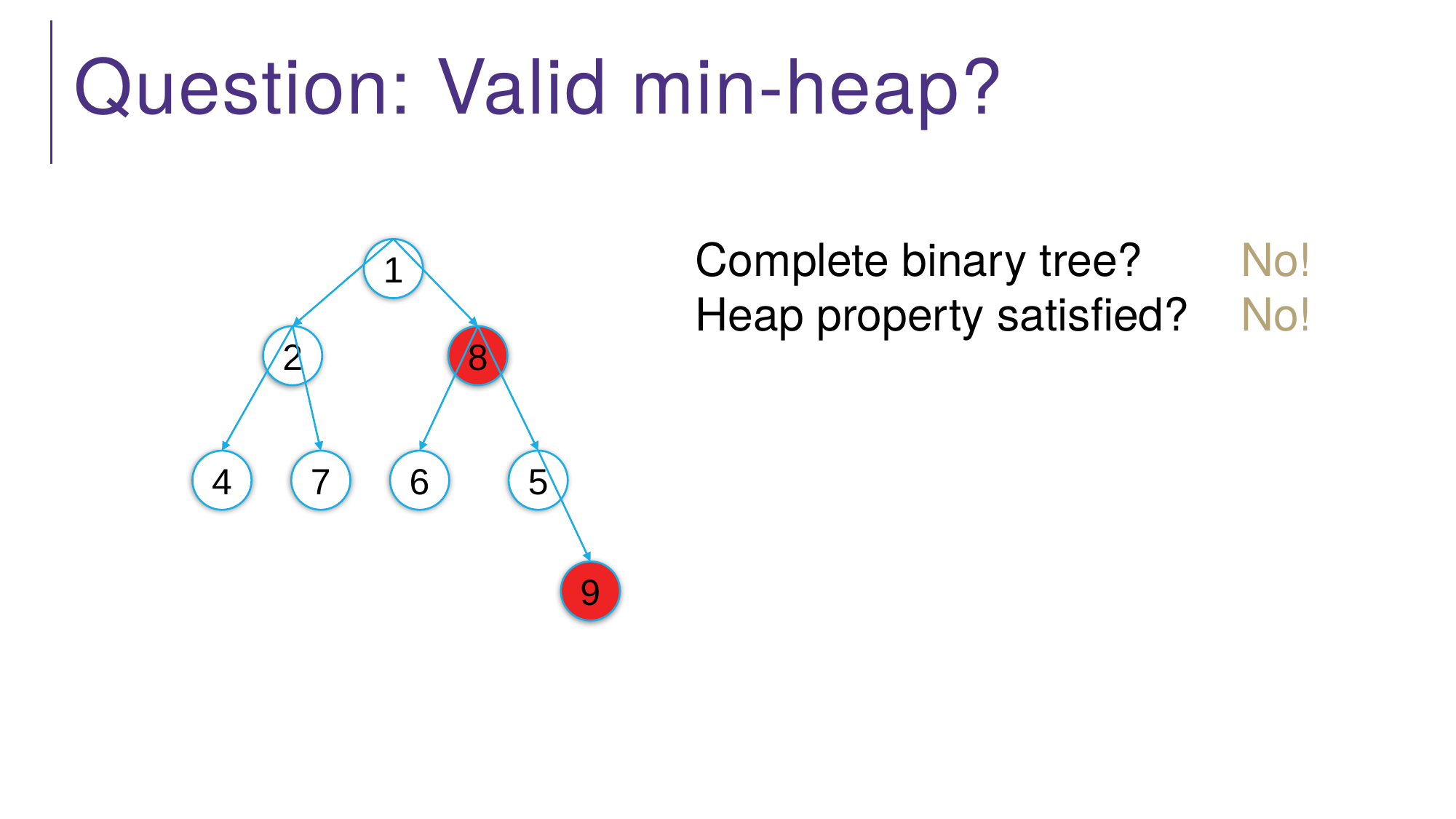

# Question: Valid min-heap?
Complete binary tree?
Heap property satisfied?
No!
No!
1
2
8
4
7
6
5
9
14